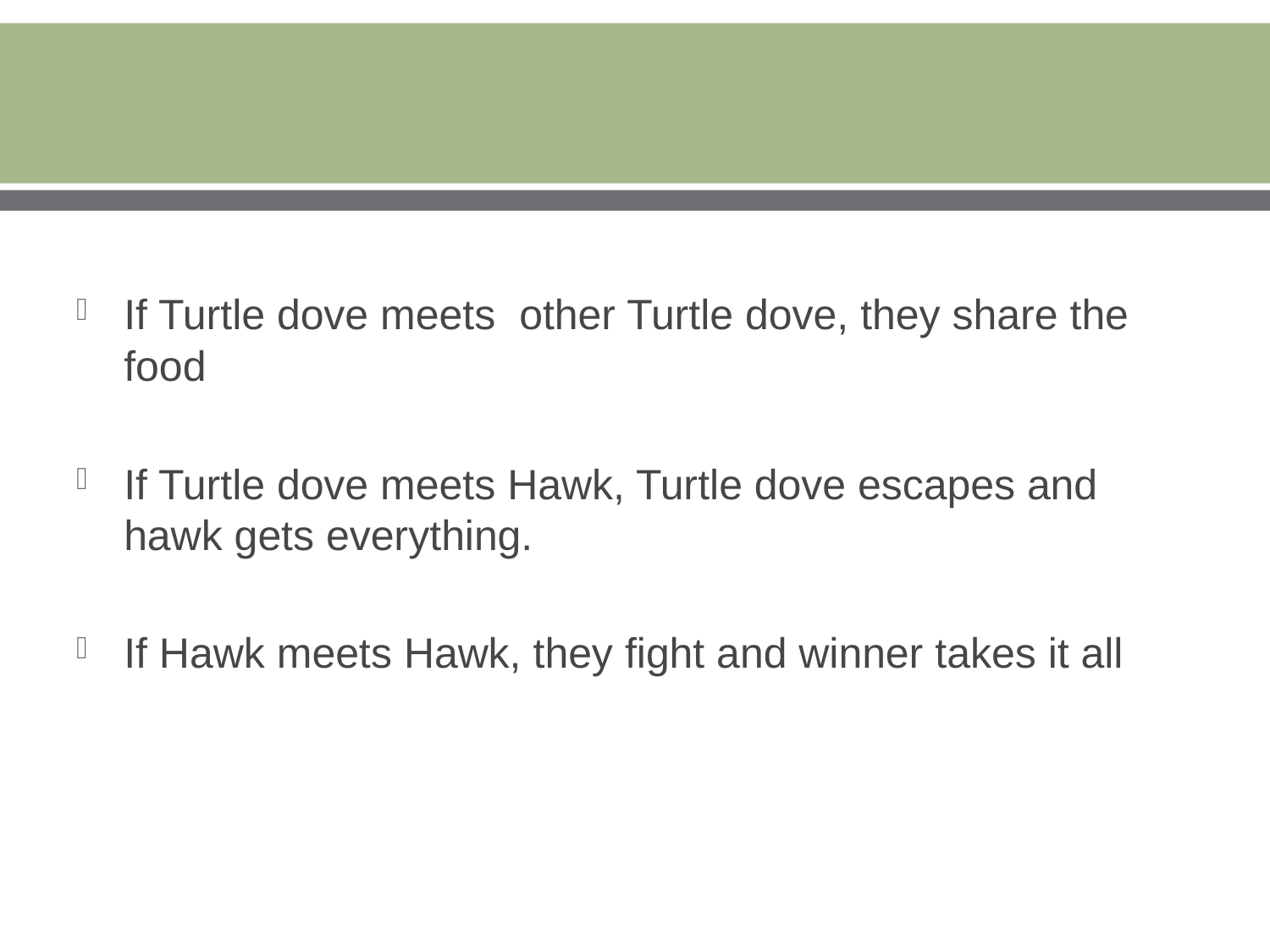

If Turtle dove meets  other Turtle dove, they share the food

If Turtle dove meets Hawk, Turtle dove escapes and hawk gets everything.

If Hawk meets Hawk, they fight and winner takes it all